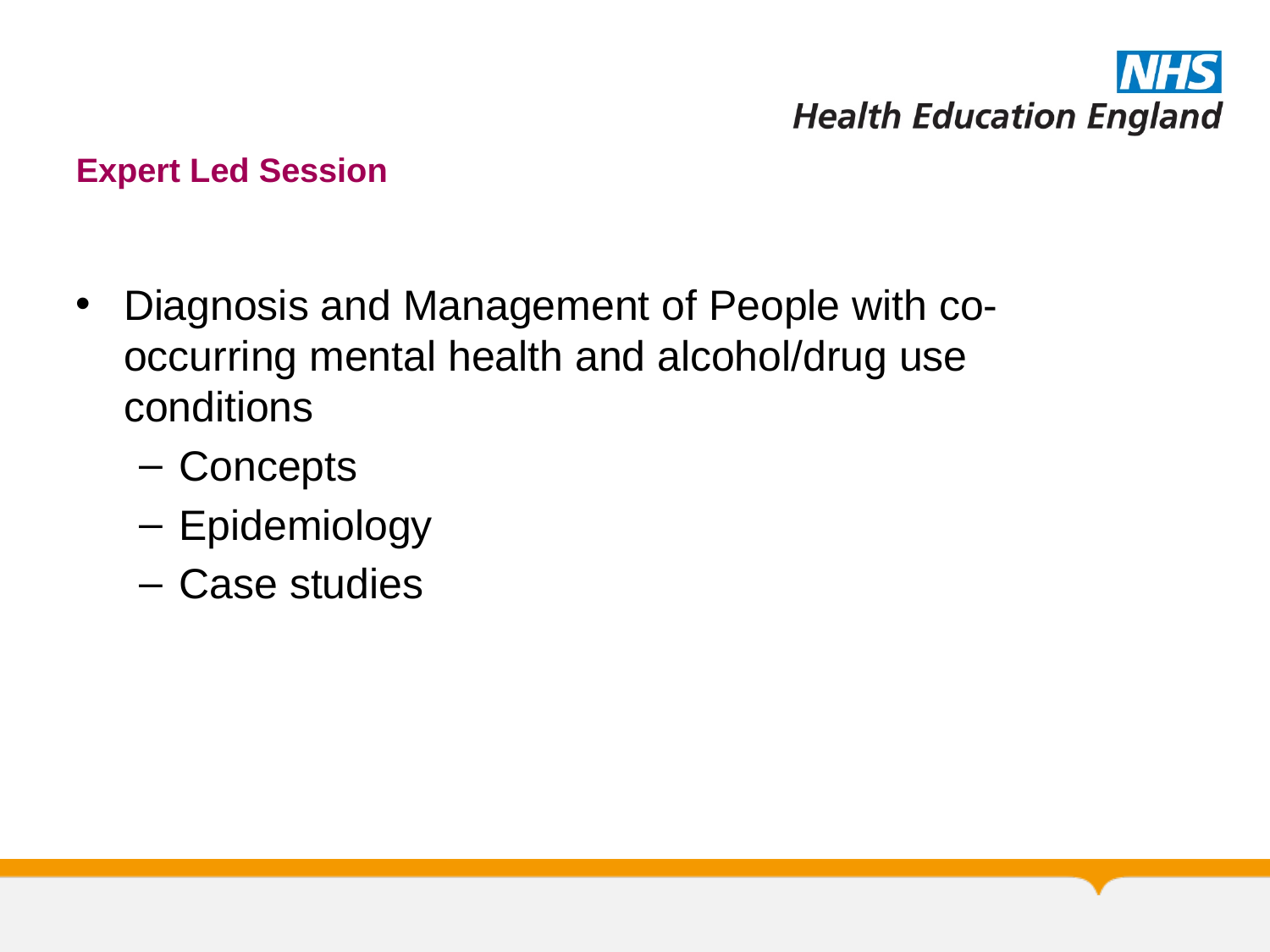

# Expert Led Session
Diagnosis and Management of People with co-occurring mental health and alcohol/drug use conditions
Concepts
Epidemiology
Case studies